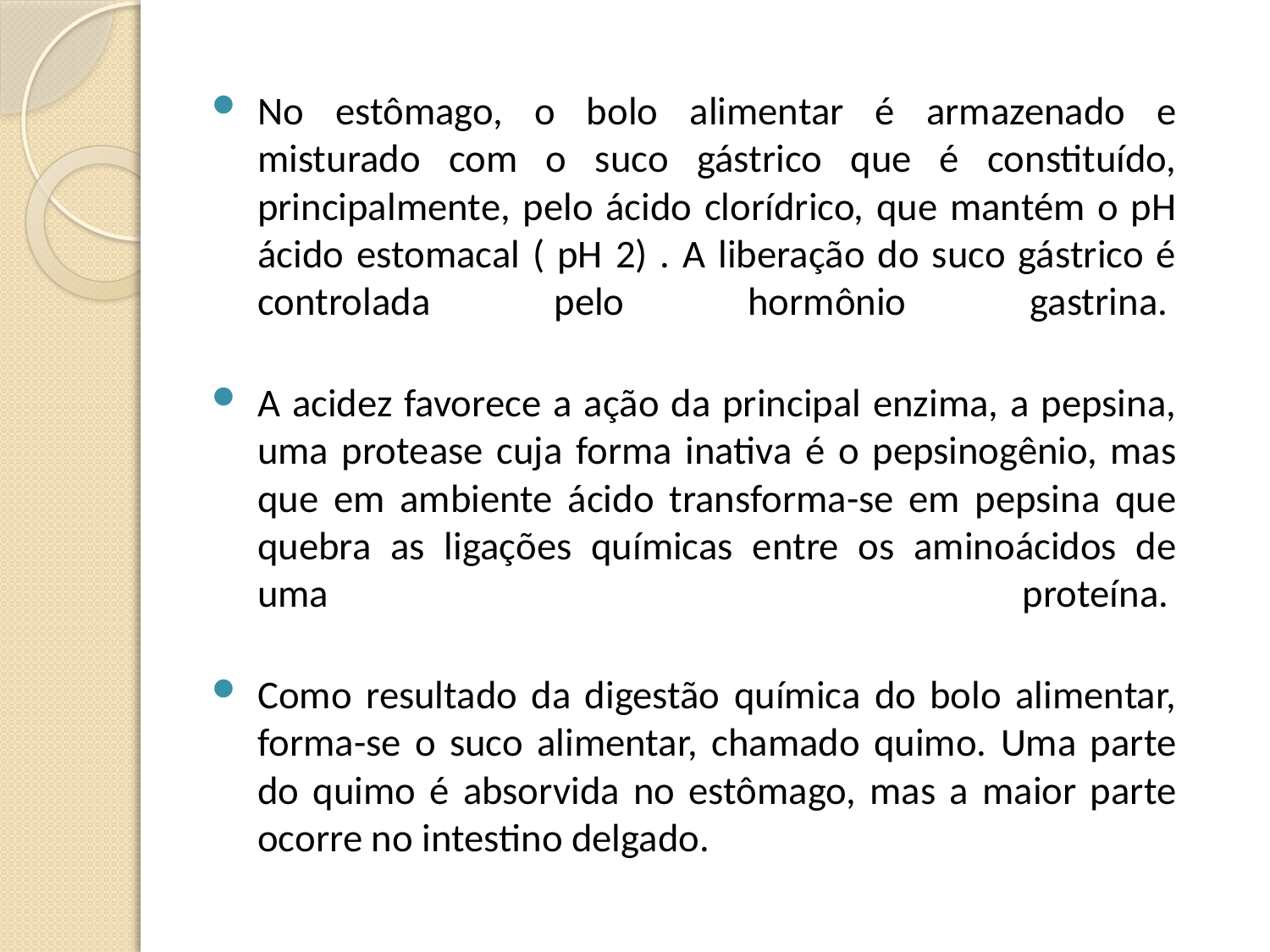

No estômago, o bolo alimentar é armazenado e misturado com o suco gástrico que é constituído, principalmente, pelo ácido clorídrico, que mantém o pH ácido estomacal ( pH 2) . A liberação do suco gástrico é controlada pelo hormônio gastrina.
A acidez favorece a ação da principal enzima, a pepsina, uma protease cuja forma inativa é o pepsinogênio, mas que em ambiente ácido transforma-se em pepsina que quebra as ligações químicas entre os aminoácidos de uma proteína.
Como resultado da digestão química do bolo alimentar, forma-se o suco alimentar, chamado quimo. Uma parte do quimo é absorvida no estômago, mas a maior parte ocorre no intestino delgado.